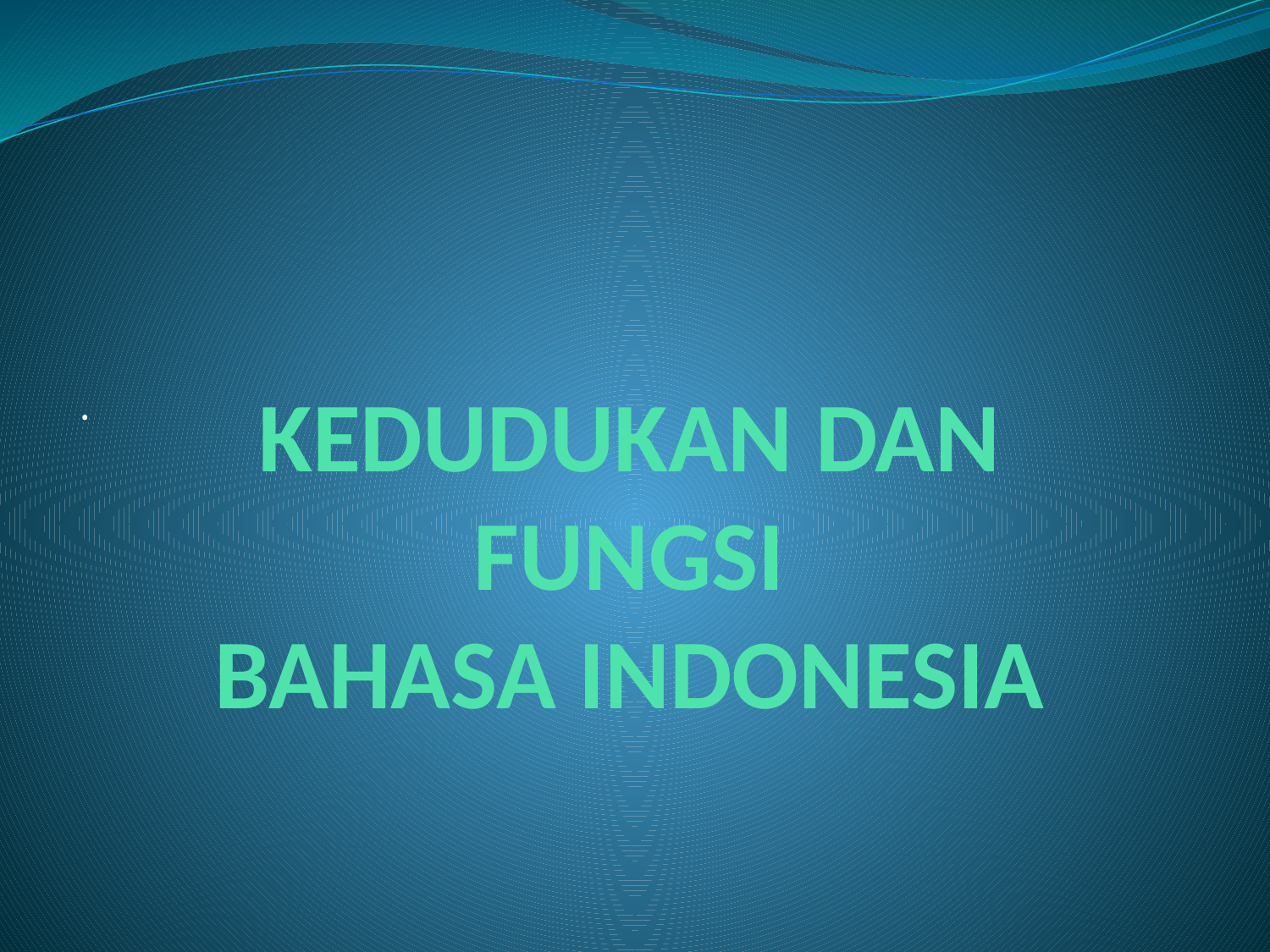

# KEDUDUKAN DAN FUNGSI BAHASA INDONESIA
.